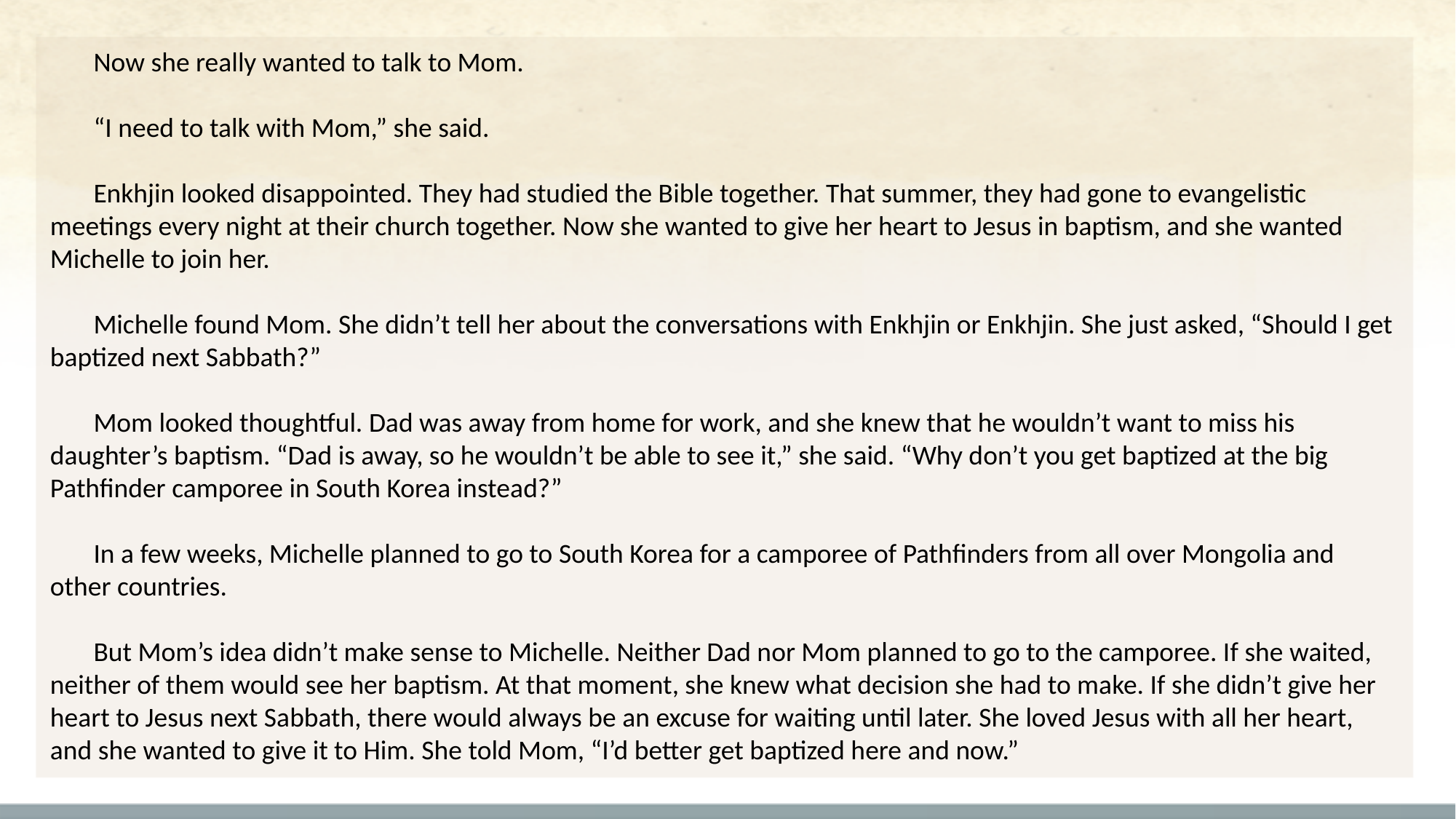

Now she really wanted to talk to Mom.

“I need to talk with Mom,” she said.

Enkhjin looked disappointed. They had studied the Bible together. That summer, they had gone to evangelistic meetings every night at their church together. Now she wanted to give her heart to Jesus in baptism, and she wanted Michelle to join her.

Michelle found Mom. She didn’t tell her about the conversations with Enkhjin or Enkhjin. She just asked, “Should I get baptized next Sabbath?”

Mom looked thoughtful. Dad was away from home for work, and she knew that he wouldn’t want to miss his daughter’s baptism. “Dad is away, so he wouldn’t be able to see it,” she said. “Why don’t you get baptized at the big Pathfinder camporee in South Korea instead?”

In a few weeks, Michelle planned to go to South Korea for a camporee of Pathfinders from all over Mongolia and other countries.

But Mom’s idea didn’t make sense to Michelle. Neither Dad nor Mom planned to go to the camporee. If she waited, neither of them would see her baptism. At that moment, she knew what decision she had to make. If she didn’t give her heart to Jesus next Sabbath, there would always be an excuse for waiting until later. She loved Jesus with all her heart, and she wanted to give it to Him. She told Mom, “I’d better get baptized here and now.”